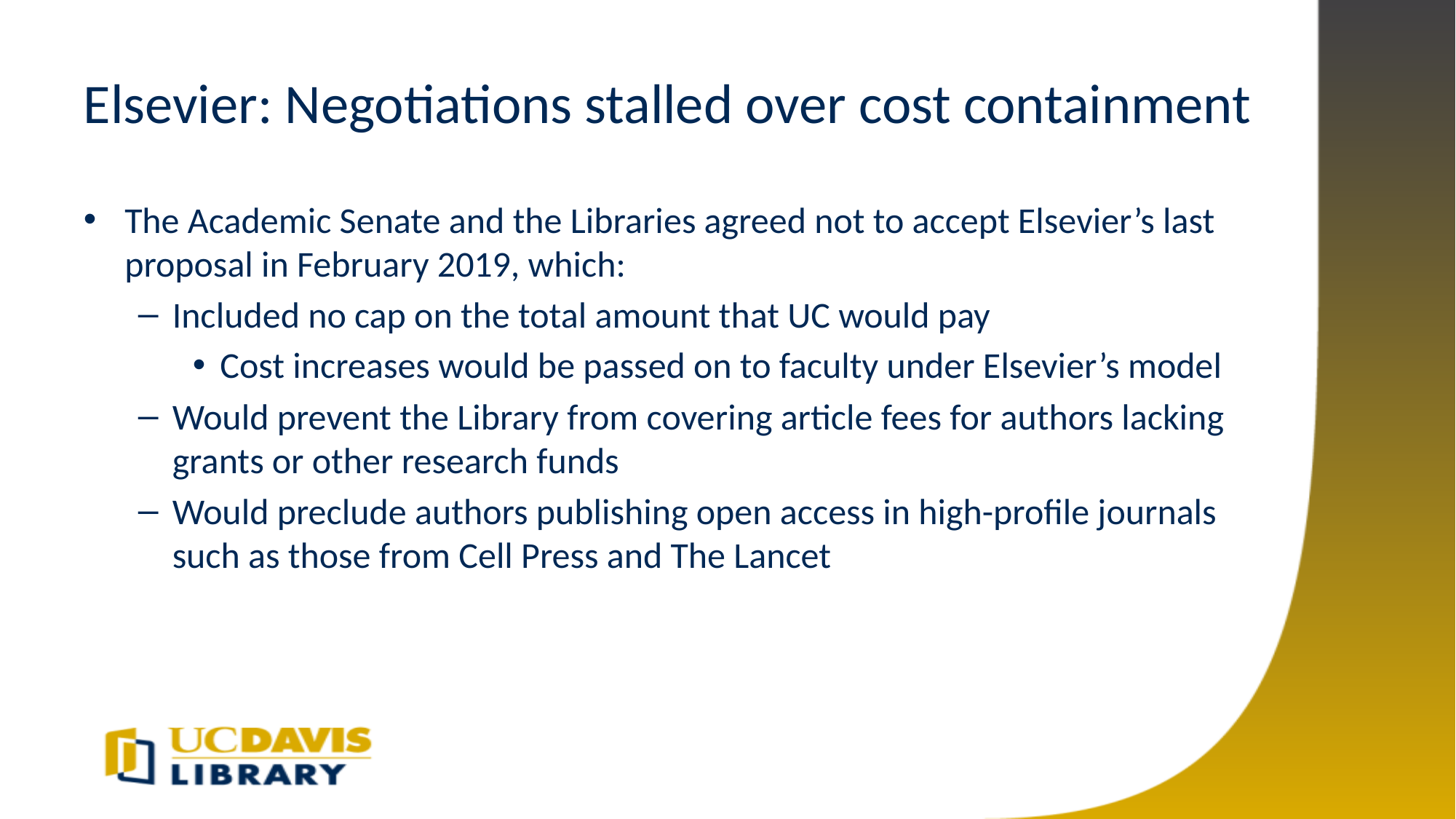

# Elsevier: Negotiations stalled over cost containment
The Academic Senate and the Libraries agreed not to accept Elsevier’s last proposal in February 2019, which:
Included no cap on the total amount that UC would pay
Cost increases would be passed on to faculty under Elsevier’s model
Would prevent the Library from covering article fees for authors lacking grants or other research funds
Would preclude authors publishing open access in high-profile journals such as those from Cell Press and The Lancet